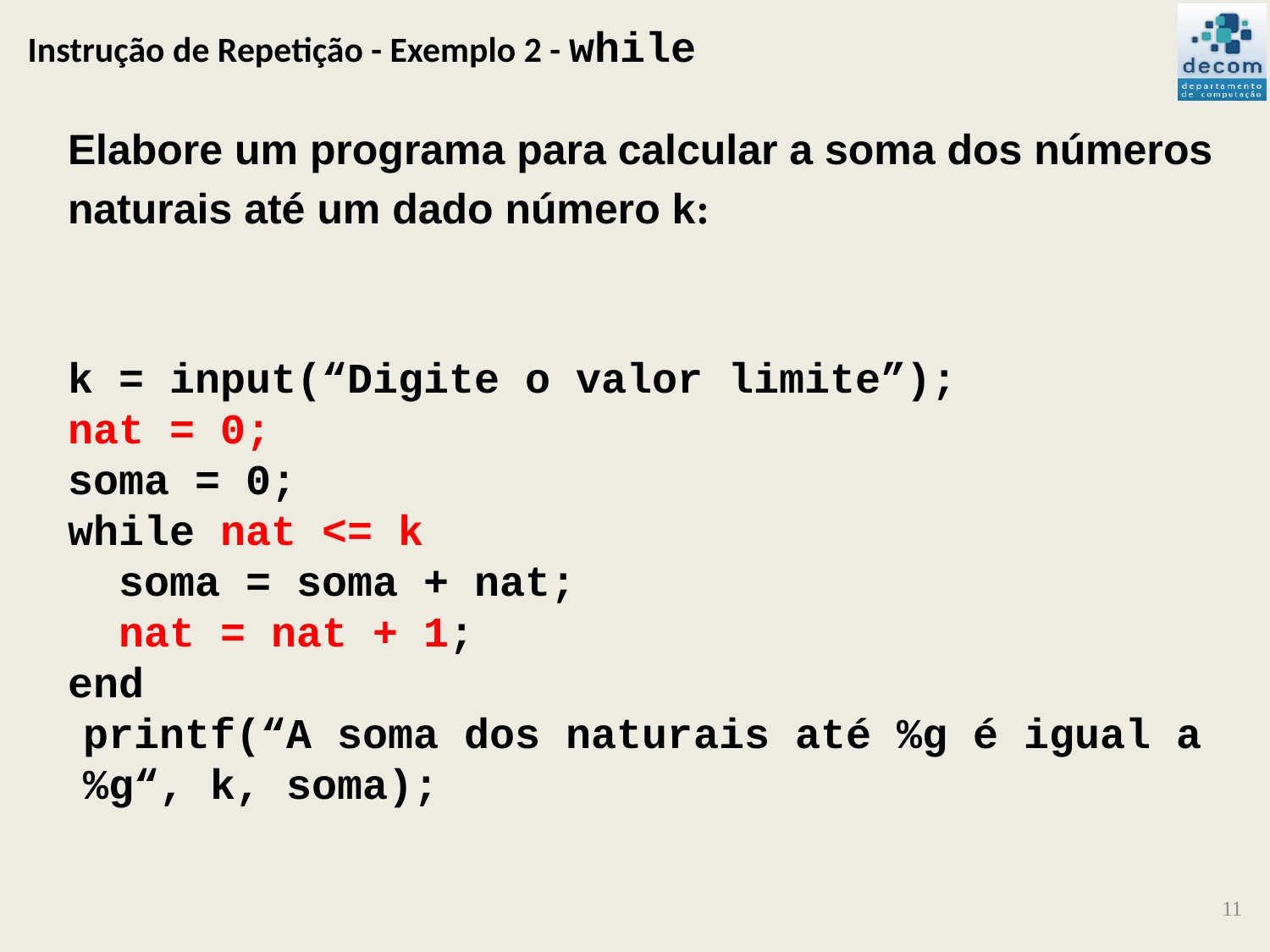

# Instrução de Repetição - Exemplo 2 - while

Elabore um programa para calcular a soma dos números
naturais até um dado número k:

k = input(“Digite o valor limite”);
nat = 0;
soma = 0;
while nat <= k
  soma = soma + nat;
  nat = nat + 1;
end
printf(“A soma dos naturais até %g é igual a %g“, k, soma);
11